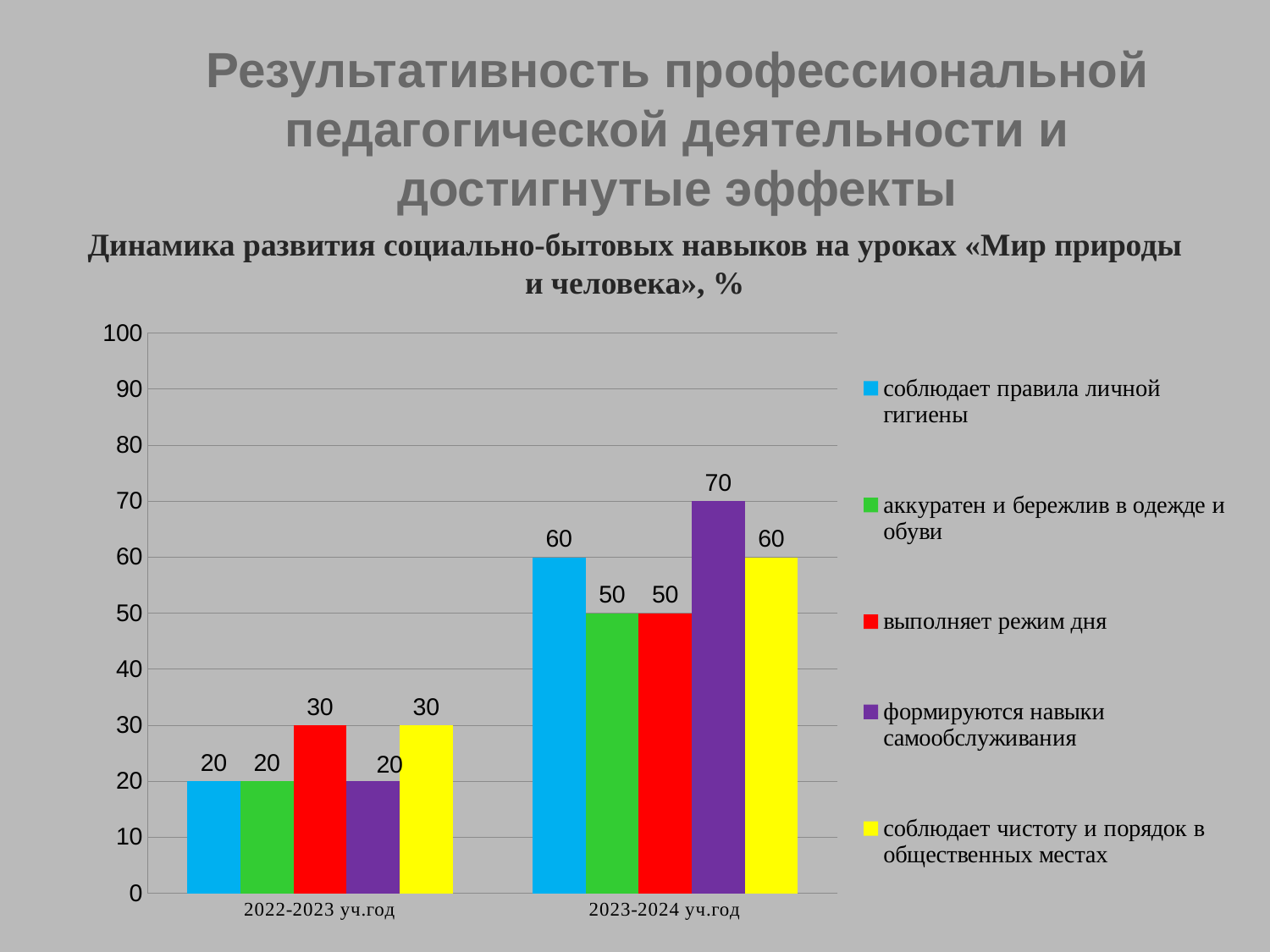

Результативность профессиональной педагогической деятельности и достигнутые эффекты
Динамика развития социально-бытовых навыков на уроках «Мир природы и человека», %

### Chart

| Category | соблюдает правила личной гигиены | аккуратен и бережлив в одежде и обуви  | выполняет режим дня | формируются навыки самообслуживания | соблюдает чистоту и порядок в общественных местах |
|---|---|---|---|---|---|
| 2022-2023 уч.год | 20.0 | 20.0 | 30.0 | 20.0 | 30.0 |
| 2023-2024 уч.год | 60.0 | 50.0 | 50.0 | 70.0 | 60.0 |